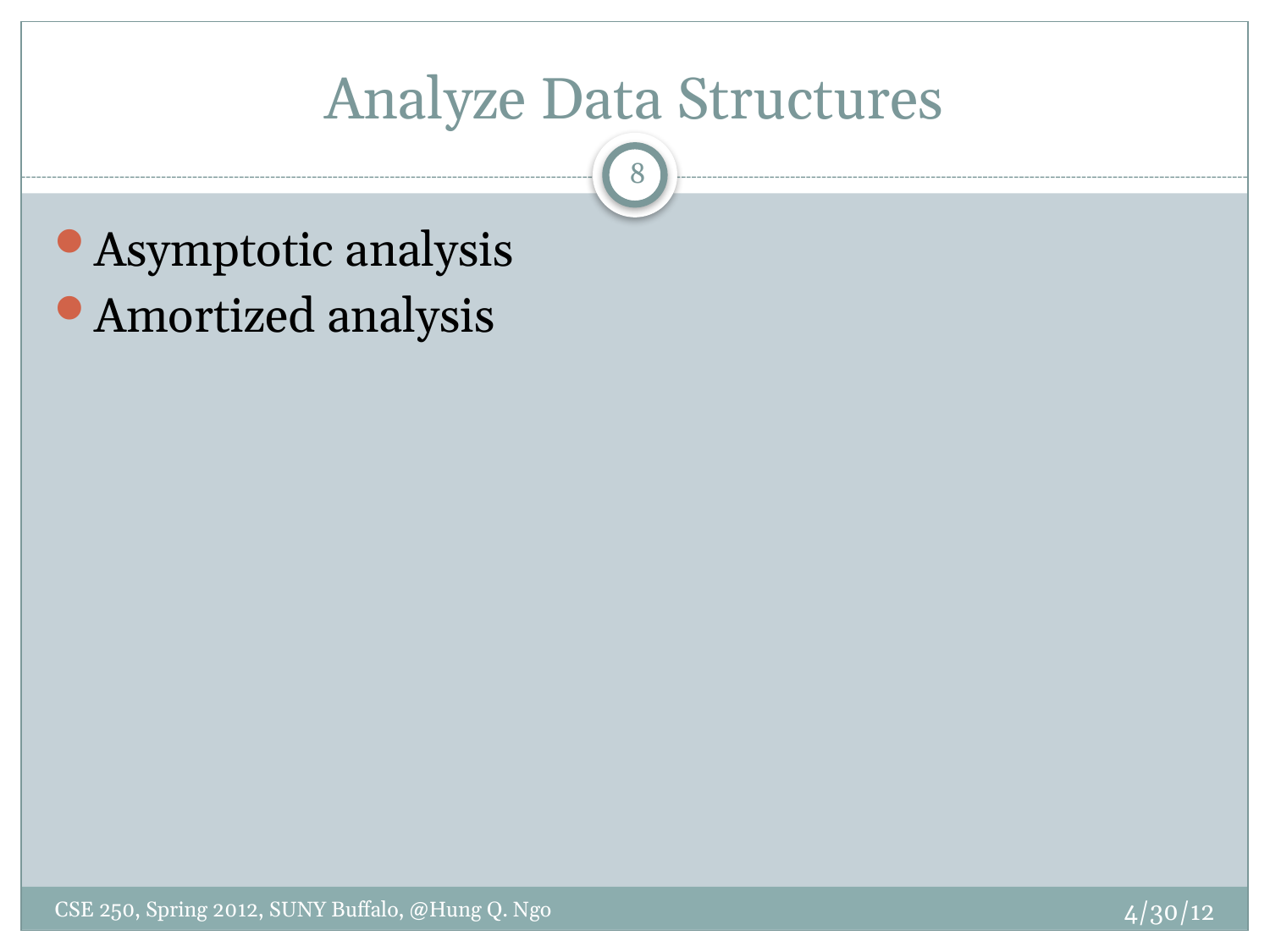

# Analyze Data Structures
8
Asymptotic analysis
Amortized analysis
4/30/12
CSE 250, Spring 2012, SUNY Buffalo, @Hung Q. Ngo